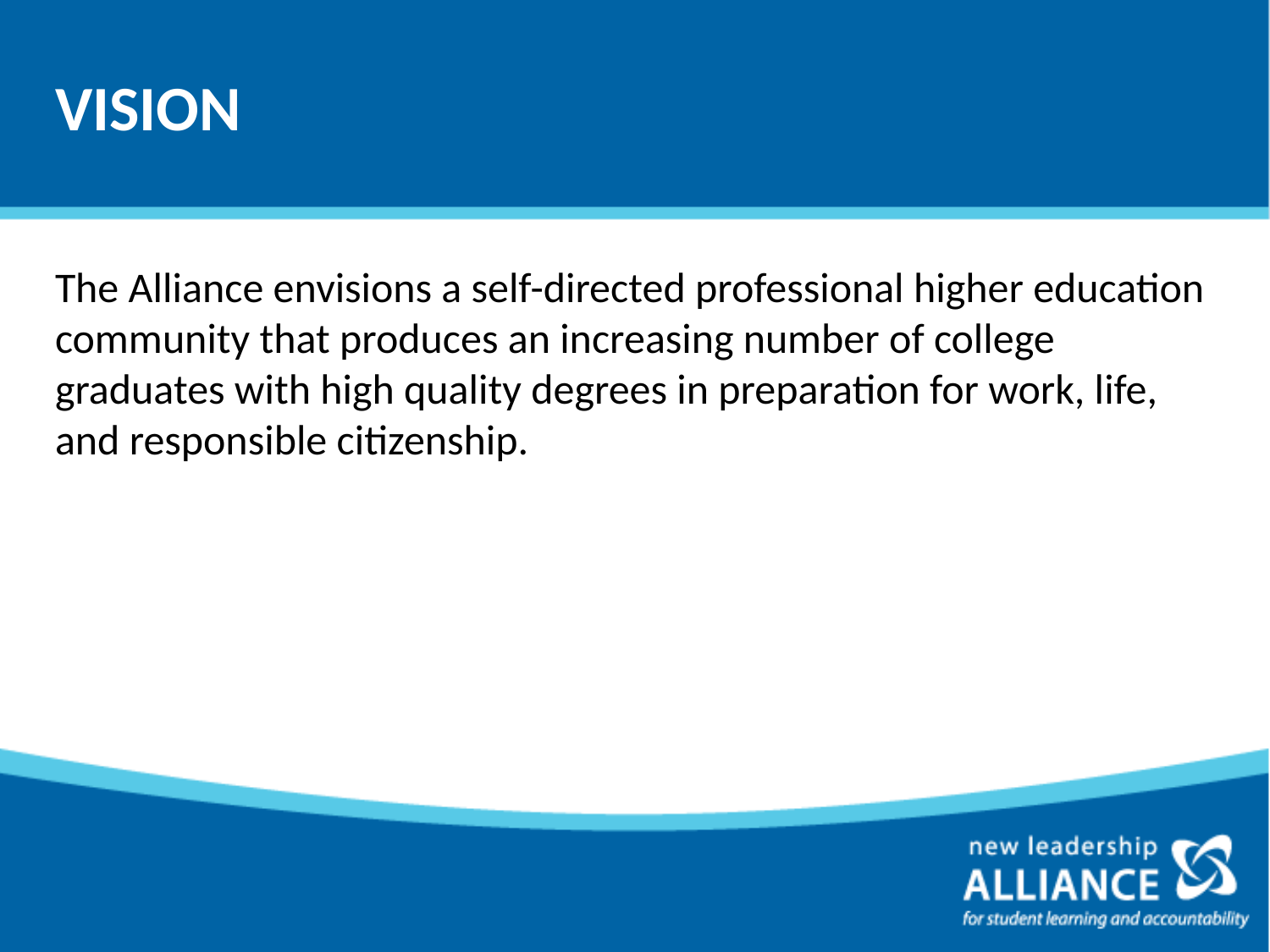

# VISION
The Alliance envisions a self-directed professional higher education community that produces an increasing number of college graduates with high quality degrees in preparation for work, life, and responsible citizenship.